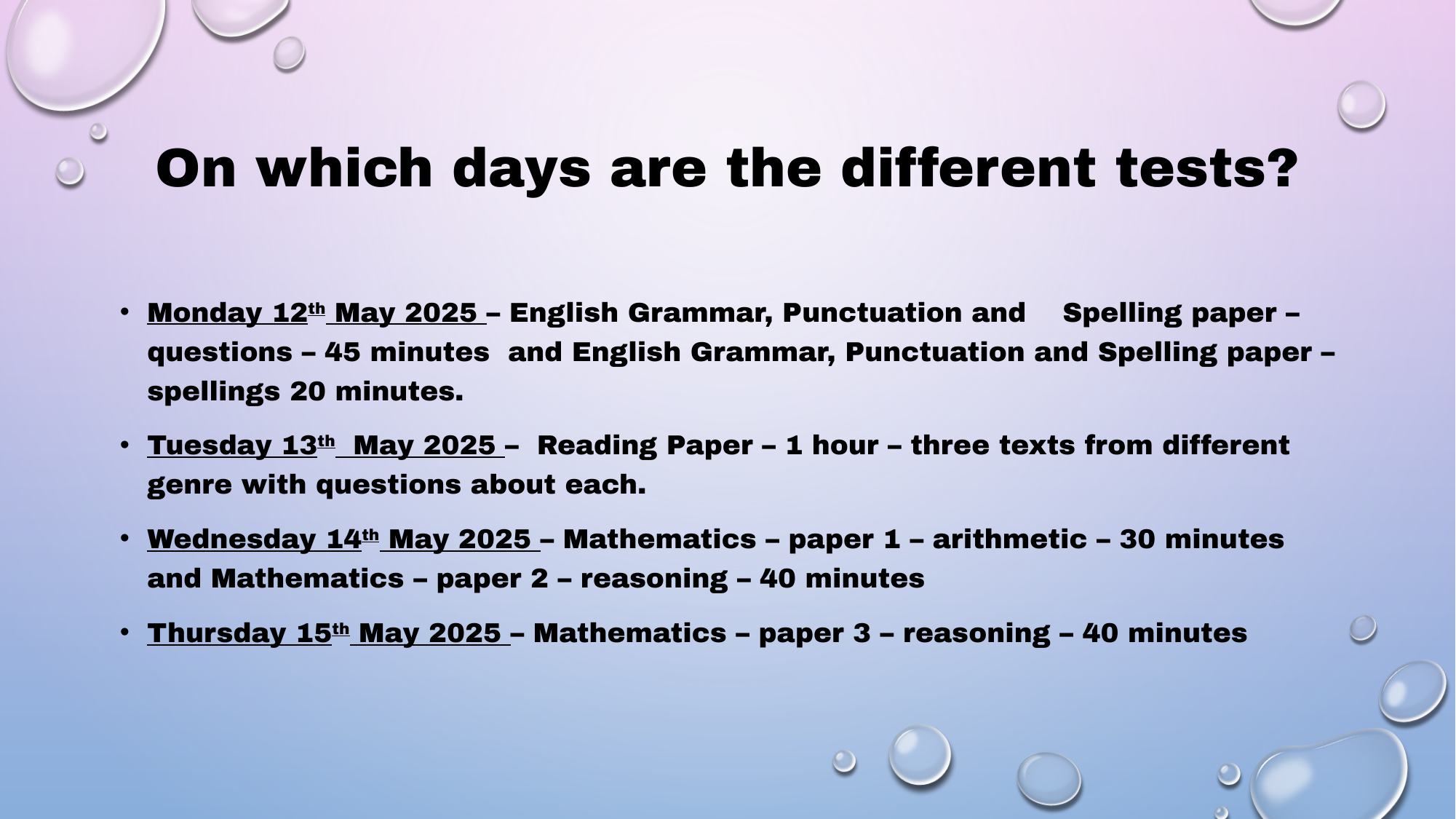

# On which days are the different tests?
Monday 12th May 2025 – English Grammar, Punctuation and    Spelling paper – questions – 45 minutes  and English Grammar, Punctuation and Spelling paper – spellings 20 minutes.
Tuesday 13th  May 2025 –  Reading Paper – 1 hour – three texts from different genre with questions about each.
Wednesday 14th May 2025 – Mathematics – paper 1 – arithmetic – 30 minutes and Mathematics – paper 2 – reasoning – 40 minutes
Thursday 15th May 2025 – Mathematics – paper 3 – reasoning – 40 minutes